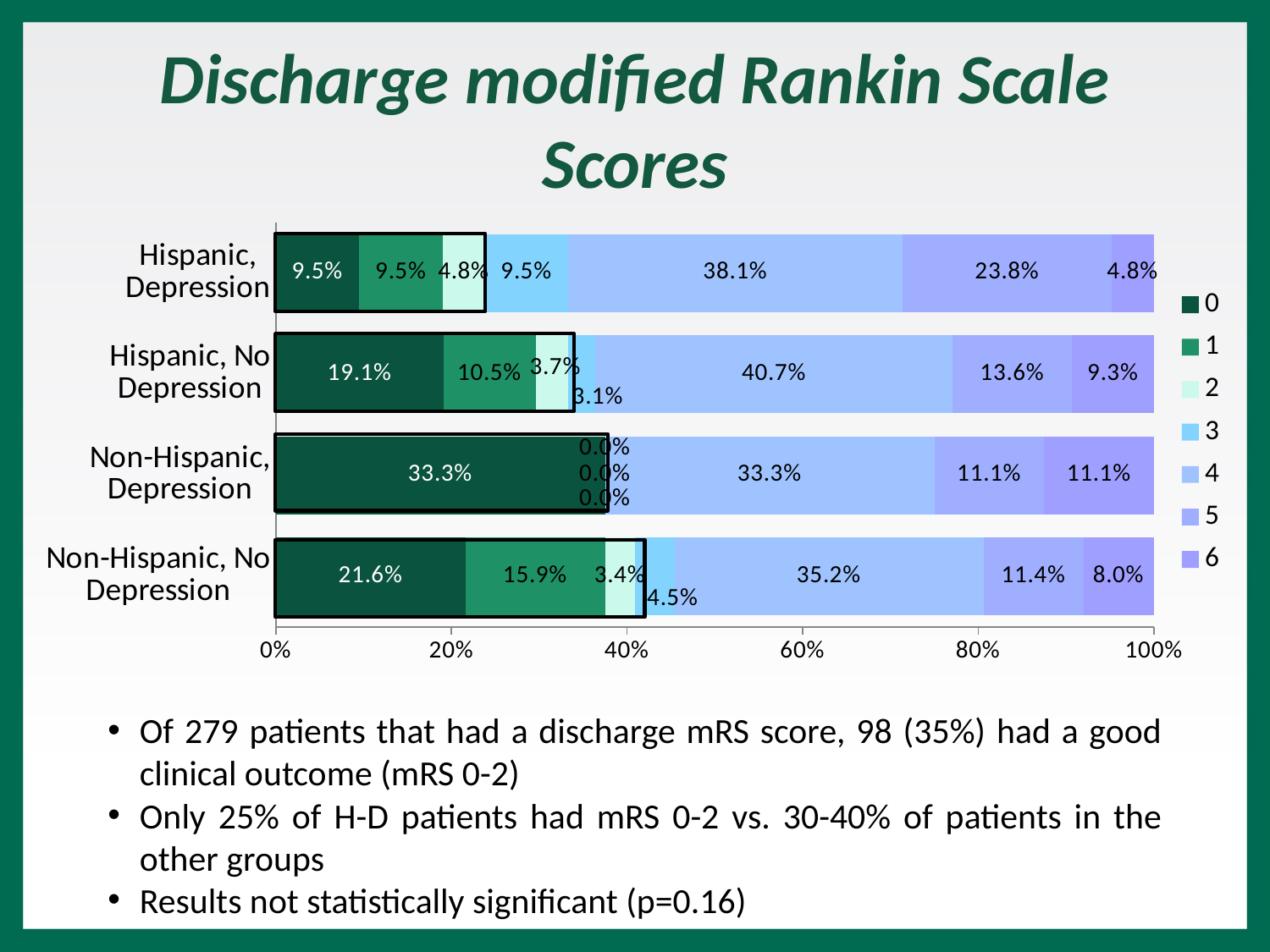

Discharge modified Rankin Scale Scores

### Chart

| Category |  |  |  |  |  |  |  |
|---|---|---|---|---|---|---|---|
| Non-Hispanic, No Depression | 0.21600000000000014 | 0.15900000000000014 | 0.034 | 0.04500000000000001 | 0.35200000000000026 | 0.114 | 0.08000000000000004 |
| Non-Hispanic, Depression | 0.3330000000000004 | 0.0 | 0.0 | 0.0 | 0.3330000000000004 | 0.111 | 0.111 |
| Hispanic, No Depression | 0.191 | 0.10500000000000002 | 0.037 | 0.03100000000000002 | 0.4070000000000001 | 0.136 | 0.09300000000000011 |
| Hispanic, Depression | 0.09500000000000004 | 0.09500000000000004 | 0.048 | 0.09500000000000004 | 0.38100000000000034 | 0.23800000000000004 | 0.048 |
Of 279 patients that had a discharge mRS score, 98 (35%) had a good clinical outcome (mRS 0-2)
Only 25% of H-D patients had mRS 0-2 vs. 30-40% of patients in the other groups
Results not statistically significant (p=0.16)